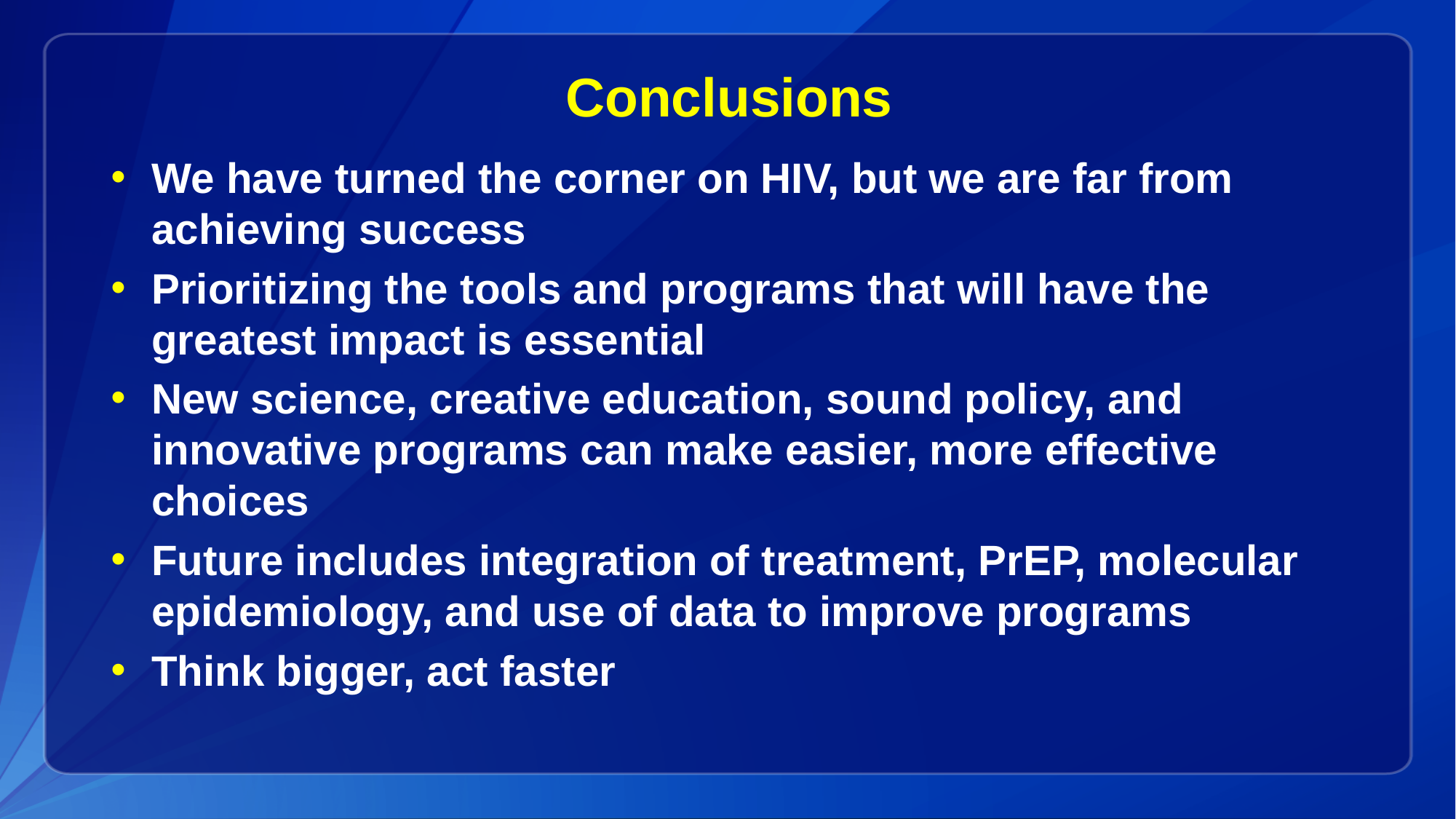

# Conclusions
We have turned the corner on HIV, but we are far from achieving success
Prioritizing the tools and programs that will have the greatest impact is essential
New science, creative education, sound policy, and innovative programs can make easier, more effective choices
Future includes integration of treatment, PrEP, molecular epidemiology, and use of data to improve programs
Think bigger, act faster